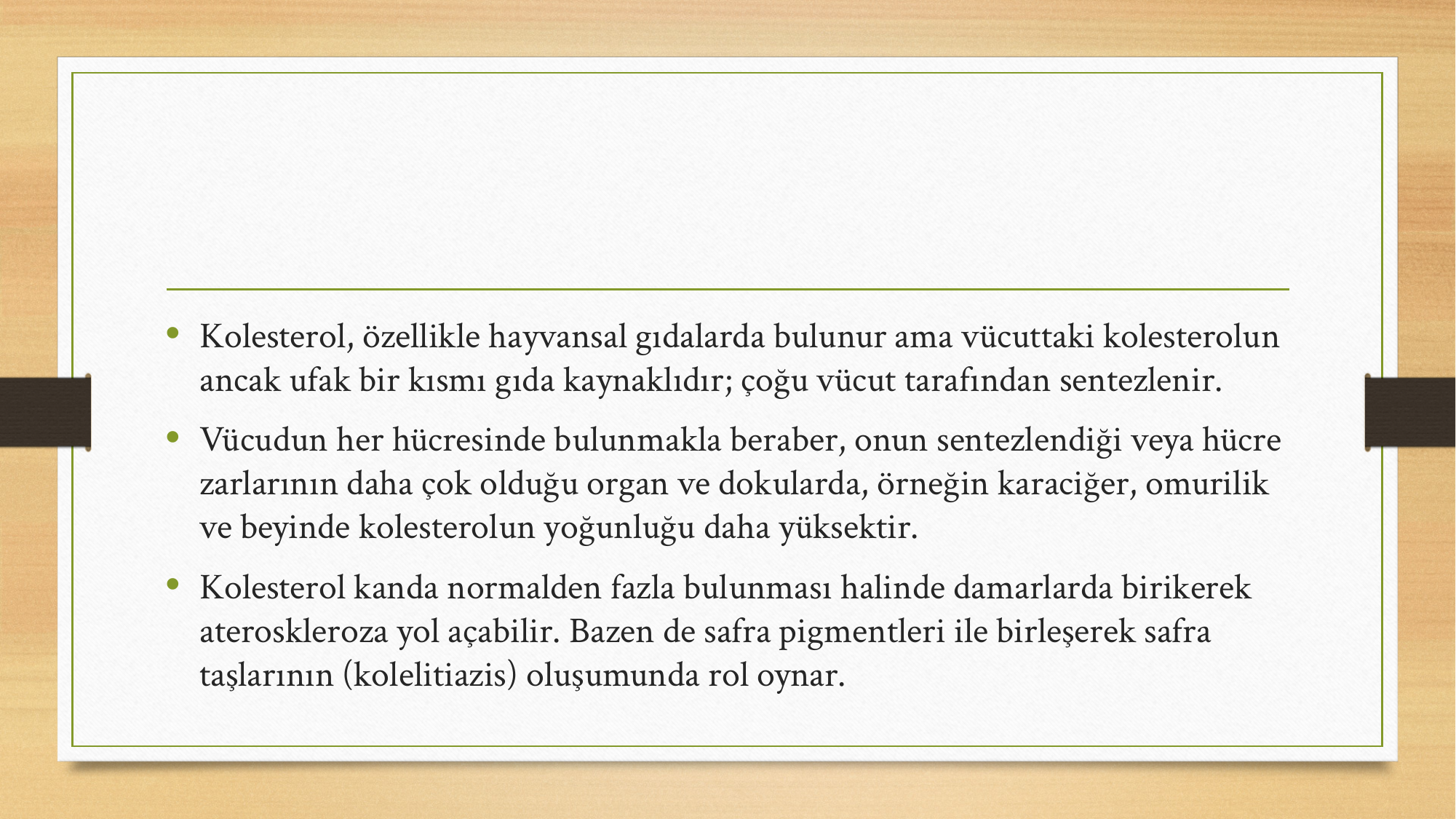

#
Kolesterol, özellikle hayvansal gıdalarda bulunur ama vücuttaki kolesterolun ancak ufak bir kısmı gıda kaynaklıdır; çoğu vücut tarafından sentezlenir.
Vücudun her hücresinde bulunmakla beraber, onun sentezlendiği veya hücre zarlarının daha çok olduğu organ ve dokularda, örneğin karaciğer, omurilik ve beyinde kolesterolun yoğunluğu daha yüksektir.
Kolesterol kanda normalden fazla bulunması halinde damarlarda birikerek ateroskleroza yol açabilir. Bazen de safra pigmentleri ile birleşerek safra taşlarının (kolelitiazis) oluşumunda rol oynar.